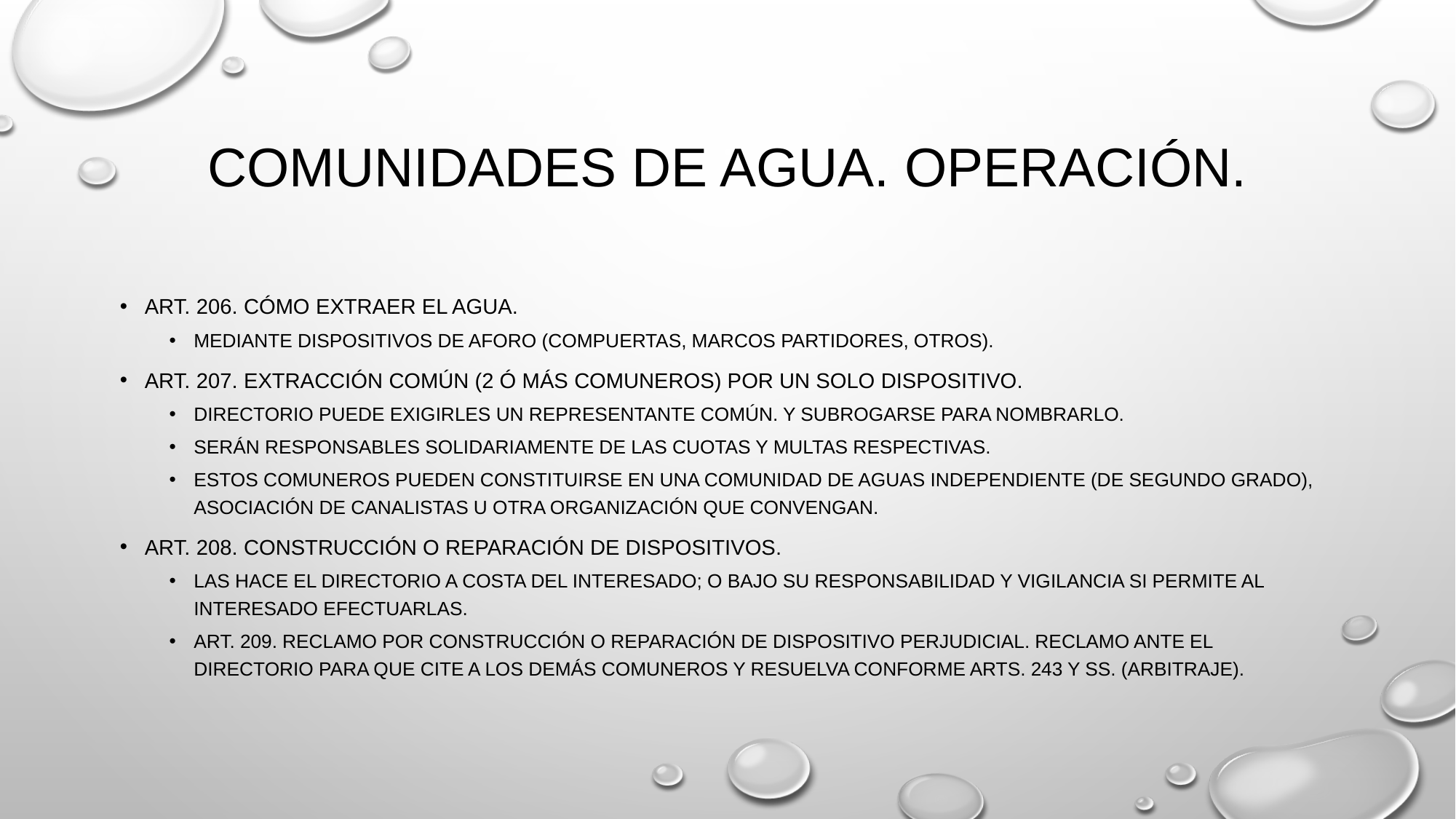

# Comunidades de agua. Operación.
Art. 206. cómo extraer el agua.
Mediante dispositivos de aforo (compuertas, marcos partidores, otros).
Art. 207. extracción común (2 ó más comuneros) por un solo dispositivo.
Directorio puede exigirles un representante común. Y subrogarse para nombrarlo.
Serán responsables solidariamente de las cuotas y multas respectivas.
Estos comuneros pueden constituirse en una comunidad de aguas independiente (de segundo grado), asociación de canalistas u otra organización que convengan.
Art. 208. construcción o reparación de dispositivos.
Las hace el directorio a costa del interesado; o bajo su responsabilidad y vigilancia si permite al interesado efectuarlas.
Art. 209. reclamo por construcción o reparación de dispositivo perjudicial. Reclamo ante el directorio para que cite a los demás comuneros y resuelva conforme arts. 243 y ss. (arbitraje).